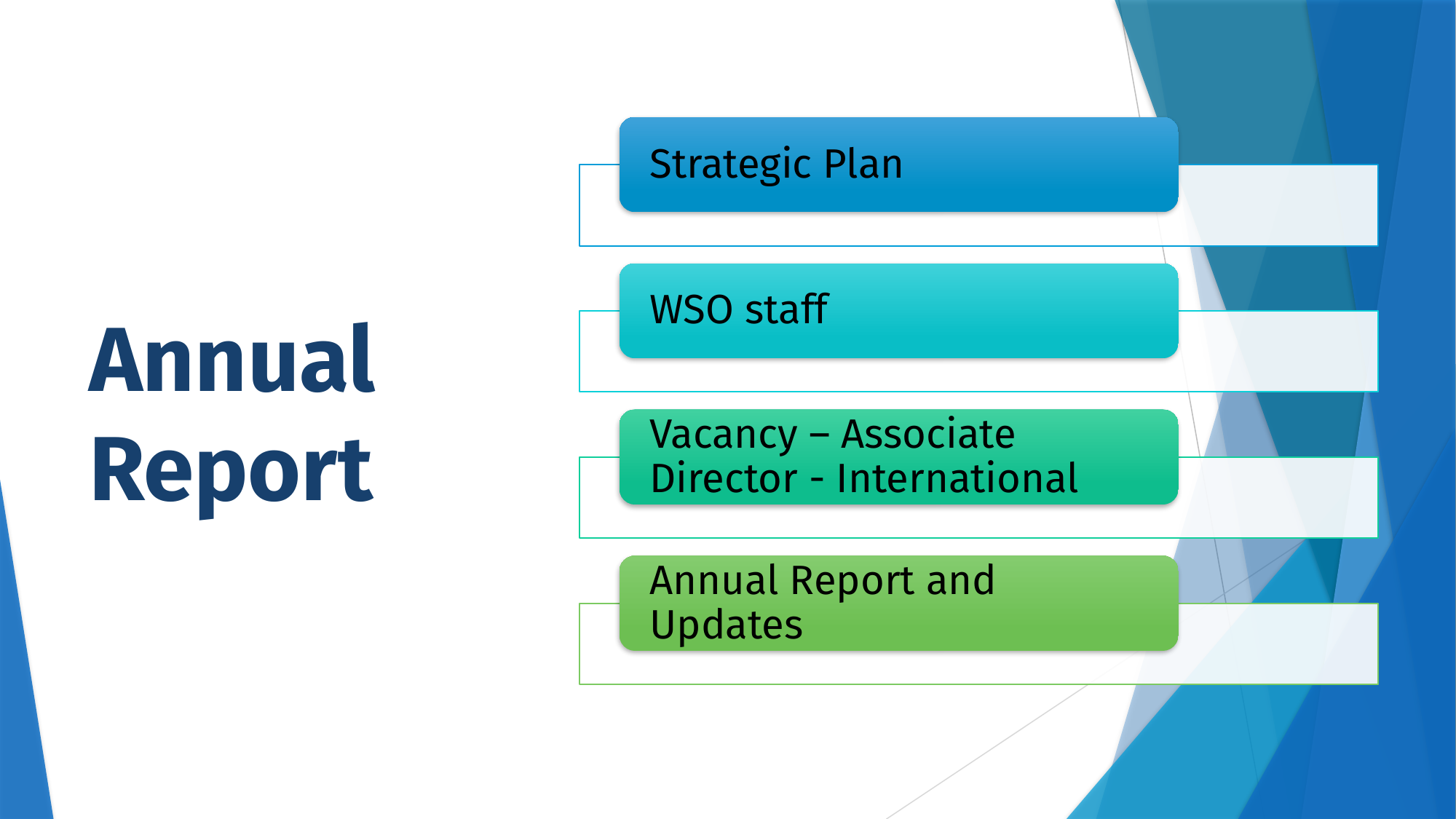

Strategic Plan
WSO staff
Vacancy – Associate Director - International
Annual Report and Updates
# Annual Report